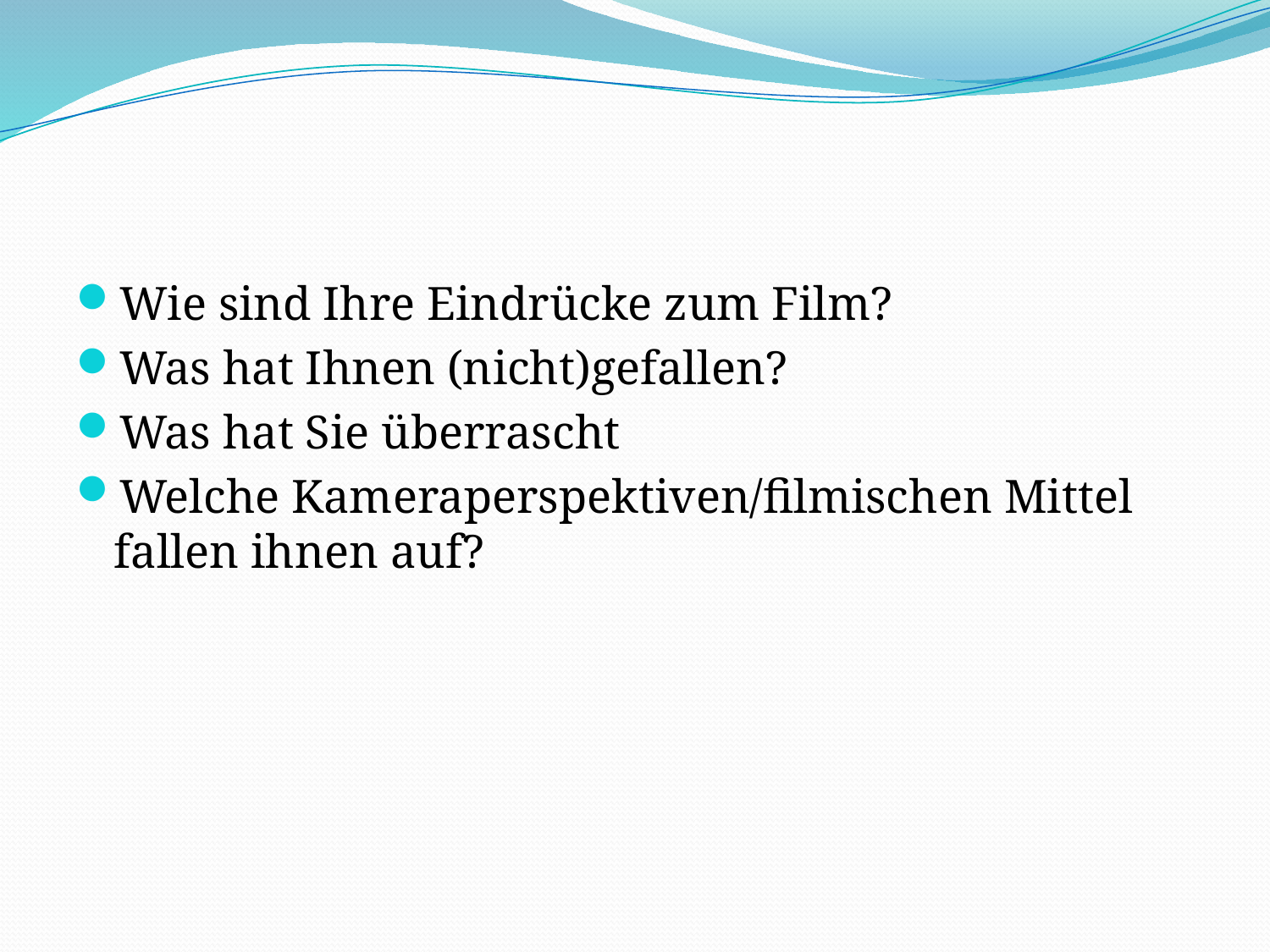

#
Wie sind Ihre Eindrücke zum Film?
Was hat Ihnen (nicht)gefallen?
Was hat Sie überrascht
Welche Kameraperspektiven/filmischen Mittel fallen ihnen auf?